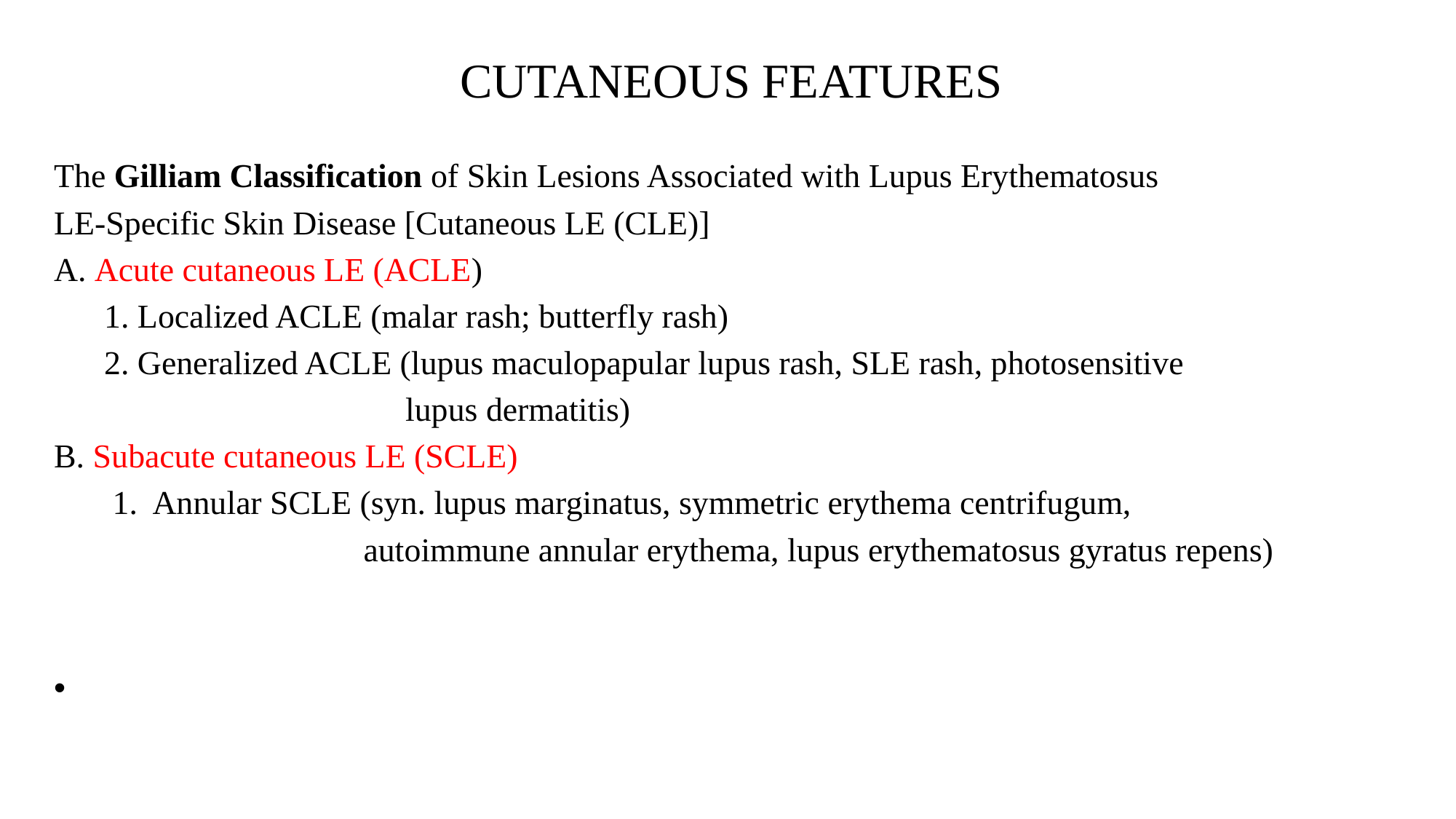

# CUTANEOUS FEATURES
The Gilliam Classification of Skin Lesions Associated with Lupus Erythematosus
LE-Specific Skin Disease [Cutaneous LE (CLE)]
A. Acute cutaneous LE (ACLE)
      1. Localized ACLE (malar rash; butterfly rash)
      2. Generalized ACLE (lupus maculopapular lupus rash, SLE rash, photosensitive
                                          lupus dermatitis)
B. Subacute cutaneous LE (SCLE)
       1.  Annular SCLE (syn. lupus marginatus, symmetric erythema centrifugum,
                                     autoimmune annular erythema, lupus erythematosus gyratus repens)